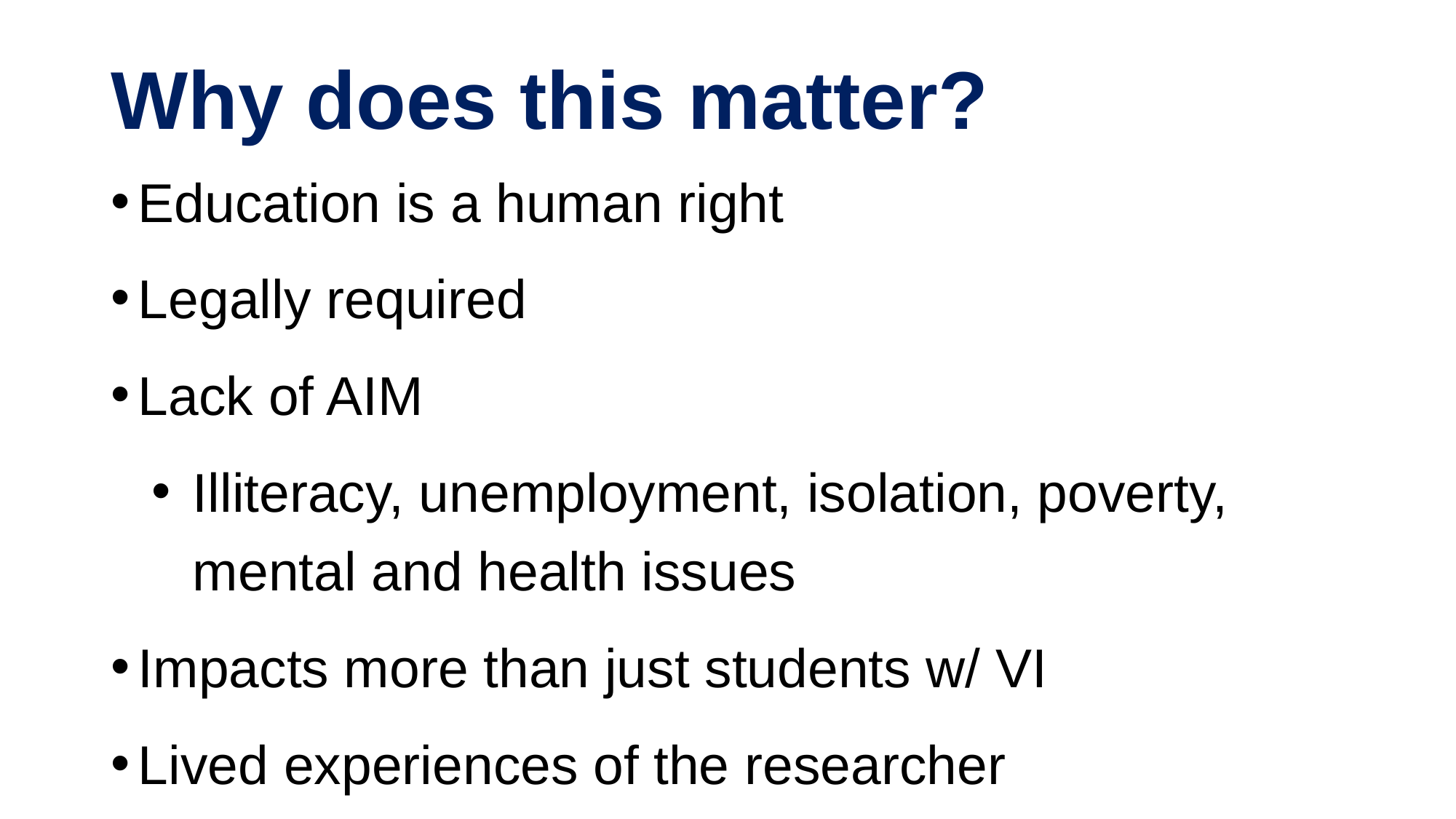

# Why does this matter?
Education is a human right
Legally required
Lack of AIM
Illiteracy, unemployment, isolation, poverty, mental and health issues
Impacts more than just students w/ VI
Lived experiences of the researcher